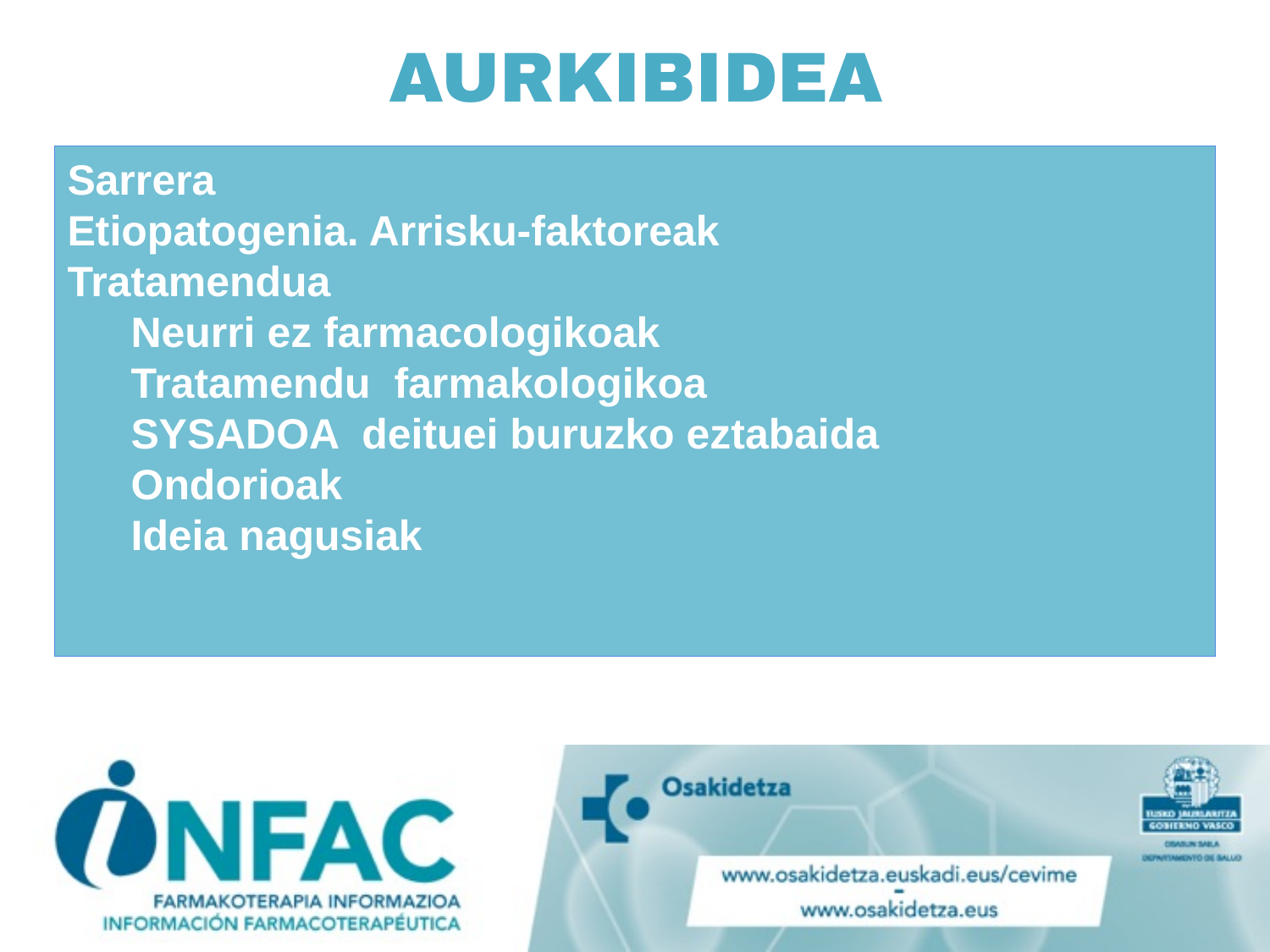

# AURKIBIDEA
Sarrera
Etiopatogenia. Arrisku-faktoreak
Tratamendua
Neurri ez farmacologikoak
Tratamendu  farmakologikoa
SYSADOA  deituei buruzko eztabaida
Ondorioak
Ideia nagusiak